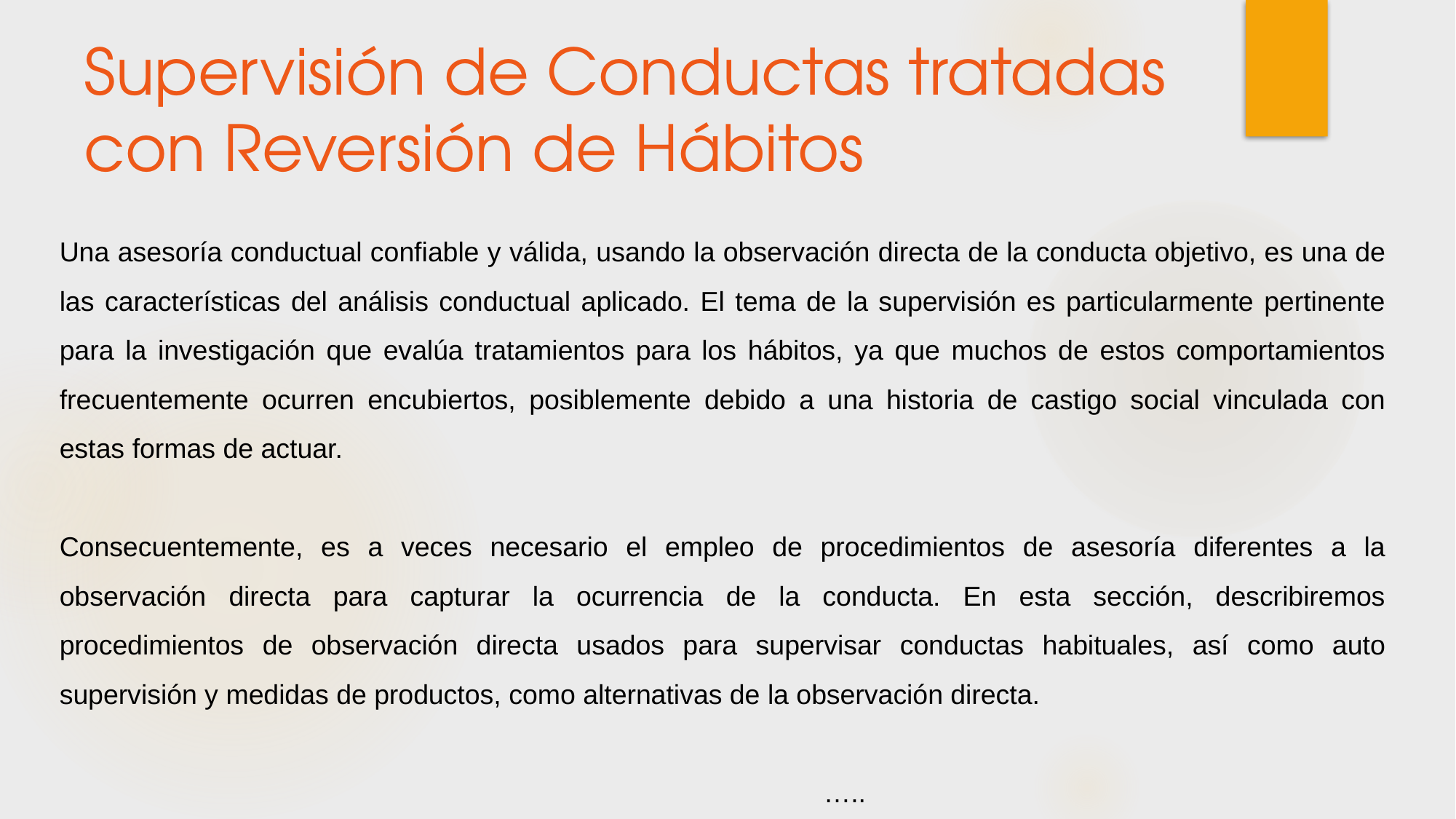

# Supervisión de Conductas tratadas con Reversión de Hábitos
Una asesoría conductual confiable y válida, usando la observación directa de la conducta objetivo, es una de las características del análisis conductual aplicado. El tema de la supervisión es particularmente pertinente para la investigación que evalúa tratamientos para los hábitos, ya que muchos de estos comportamientos frecuentemente ocurren encubiertos, posiblemente debido a una historia de castigo social vinculada con estas formas de actuar.

Consecuentemente, es a veces necesario el empleo de procedimientos de asesoría diferentes a la observación directa para capturar la ocurrencia de la conducta. En esta sección, describiremos procedimientos de observación directa usados para supervisar conductas habituales, así como auto supervisión y medidas de productos, como alternativas de la observación directa.
																			…..